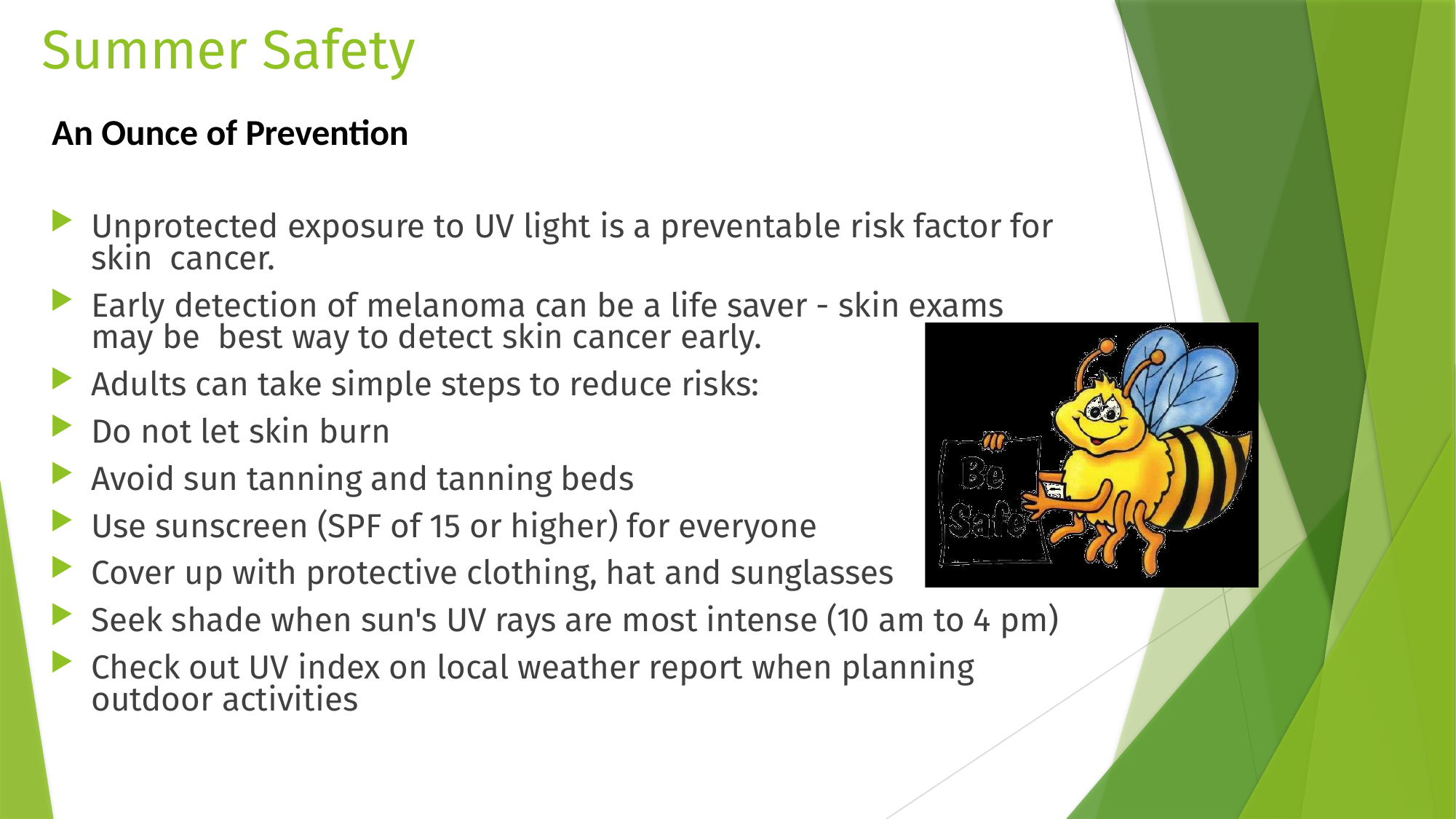

# Summer Safety
An Ounce of Prevention

Unprotected exposure to UV light is a preventable risk factor for skin  cancer.
Early detection of melanoma can be a life saver - skin exams may be  best way to detect skin cancer early.
Adults can take simple steps to reduce risks:
Do not let skin burn
Avoid sun tanning and tanning beds
Use sunscreen (SPF of 15 or higher) for everyone
Cover up with protective clothing, hat and sunglasses
Seek shade when sun's UV rays are most intense (10 am to 4 pm)
Check out UV index on local weather report when planning outdoor activities